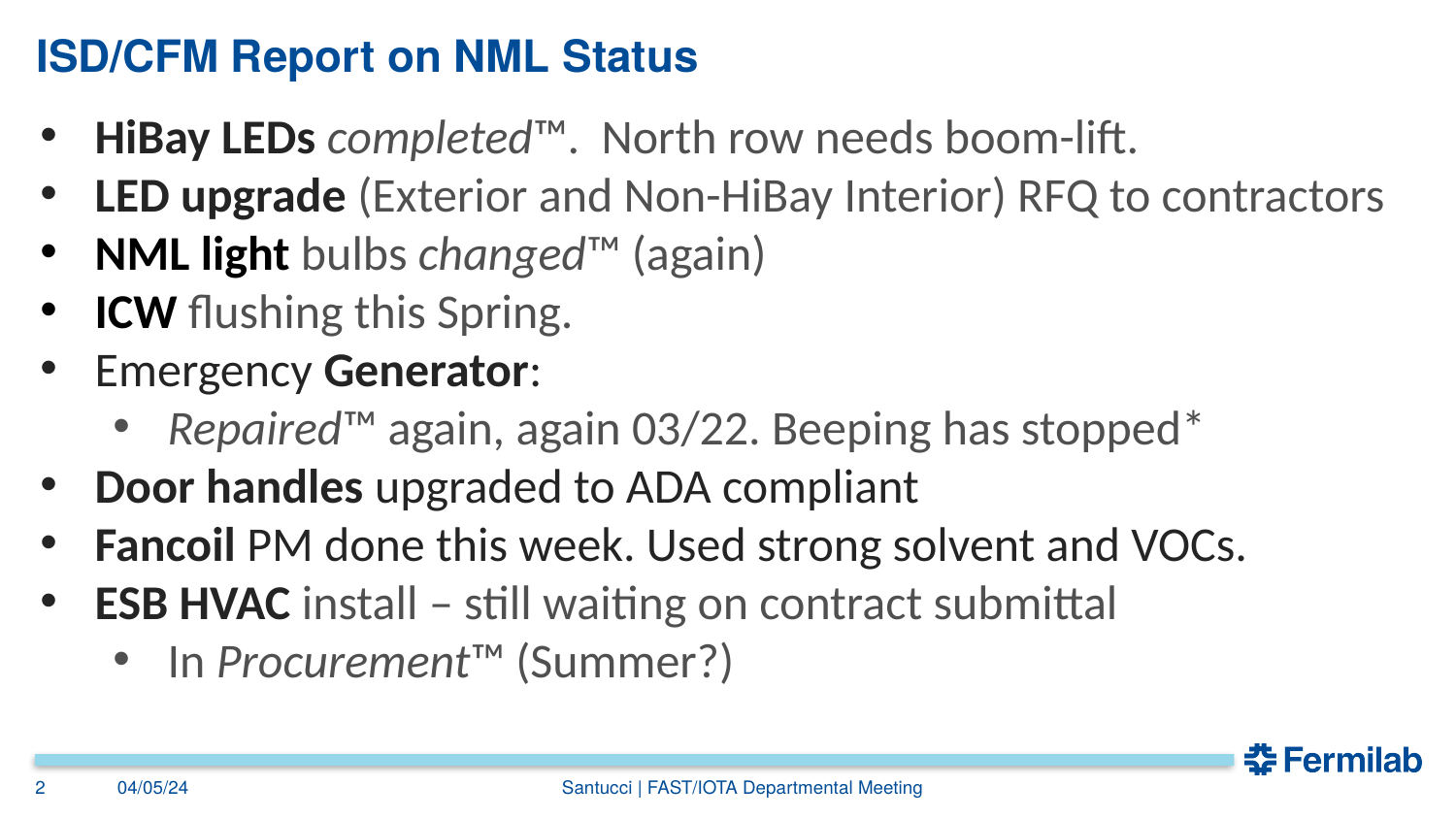

# ISD/CFM Report on NML Status
HiBay LEDs completed™.  North row needs boom-lift.
LED upgrade (Exterior and Non-HiBay Interior) RFQ to contractors
NML light bulbs changed™ (again)
ICW flushing this Spring.
Emergency Generator:
Repaired™ again, again 03/22. Beeping has stopped*
Door handles upgraded to ADA compliant
Fancoil PM done this week. Used strong solvent and VOCs.
ESB HVAC install – still waiting on contract submittal
In Procurement™ (Summer?)
2
04/05/24
Santucci | FAST/IOTA Departmental Meeting